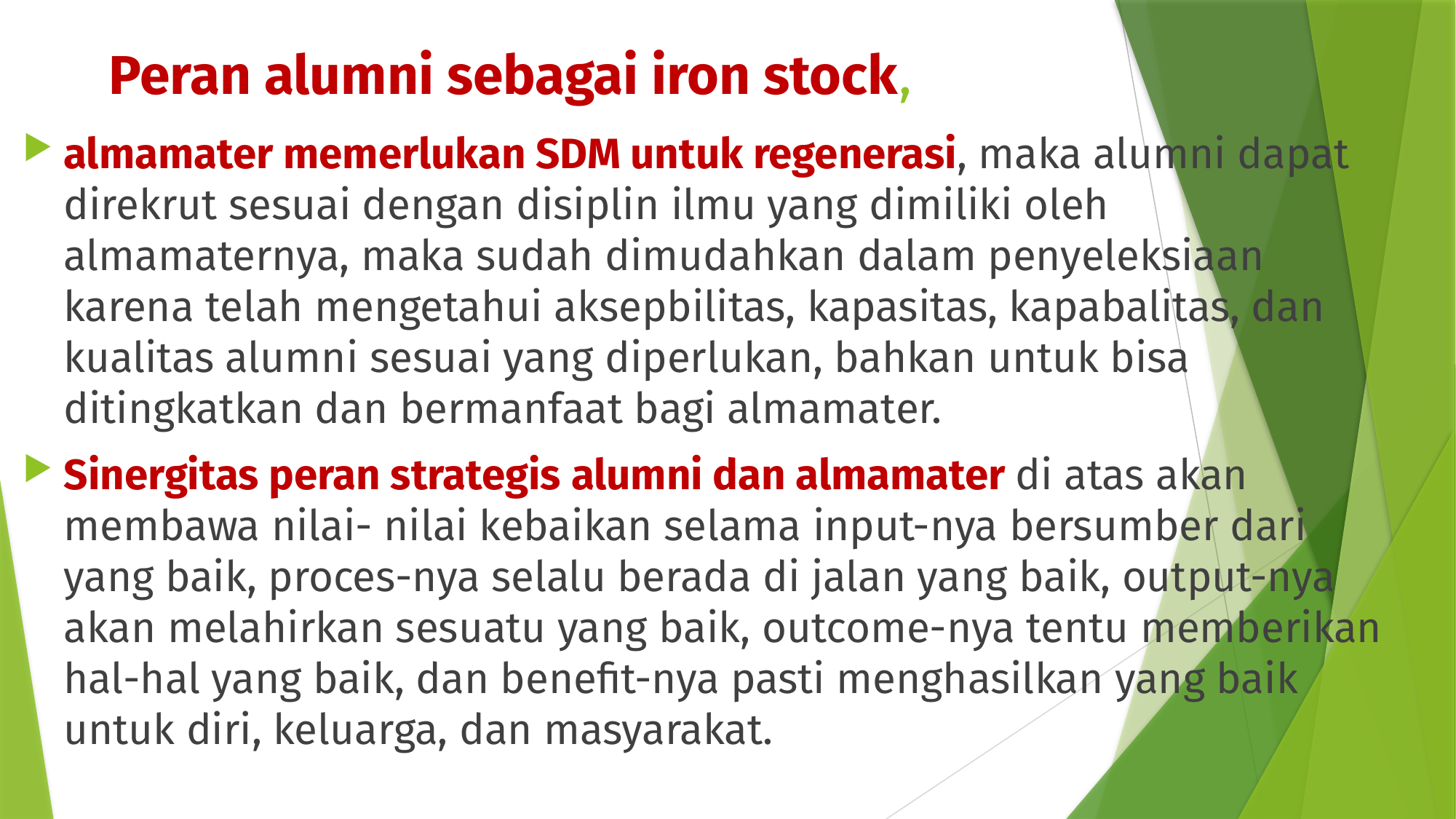

# Peran alumni sebagai iron stock,
almamater memerlukan SDM untuk regenerasi, maka alumni dapat direkrut sesuai dengan disiplin ilmu yang dimiliki oleh almamaternya, maka sudah dimudahkan dalam penyeleksiaan karena telah mengetahui aksepbilitas, kapasitas, kapabalitas, dan kualitas alumni sesuai yang diperlukan, bahkan untuk bisa ditingkatkan dan bermanfaat bagi almamater.
Sinergitas peran strategis alumni dan almamater di atas akan membawa nilai- nilai kebaikan selama input-nya bersumber dari yang baik, proces-nya selalu berada di jalan yang baik, output-nya akan melahirkan sesuatu yang baik, outcome-nya tentu memberikan hal-hal yang baik, dan benefit-nya pasti menghasilkan yang baik untuk diri, keluarga, dan masyarakat.